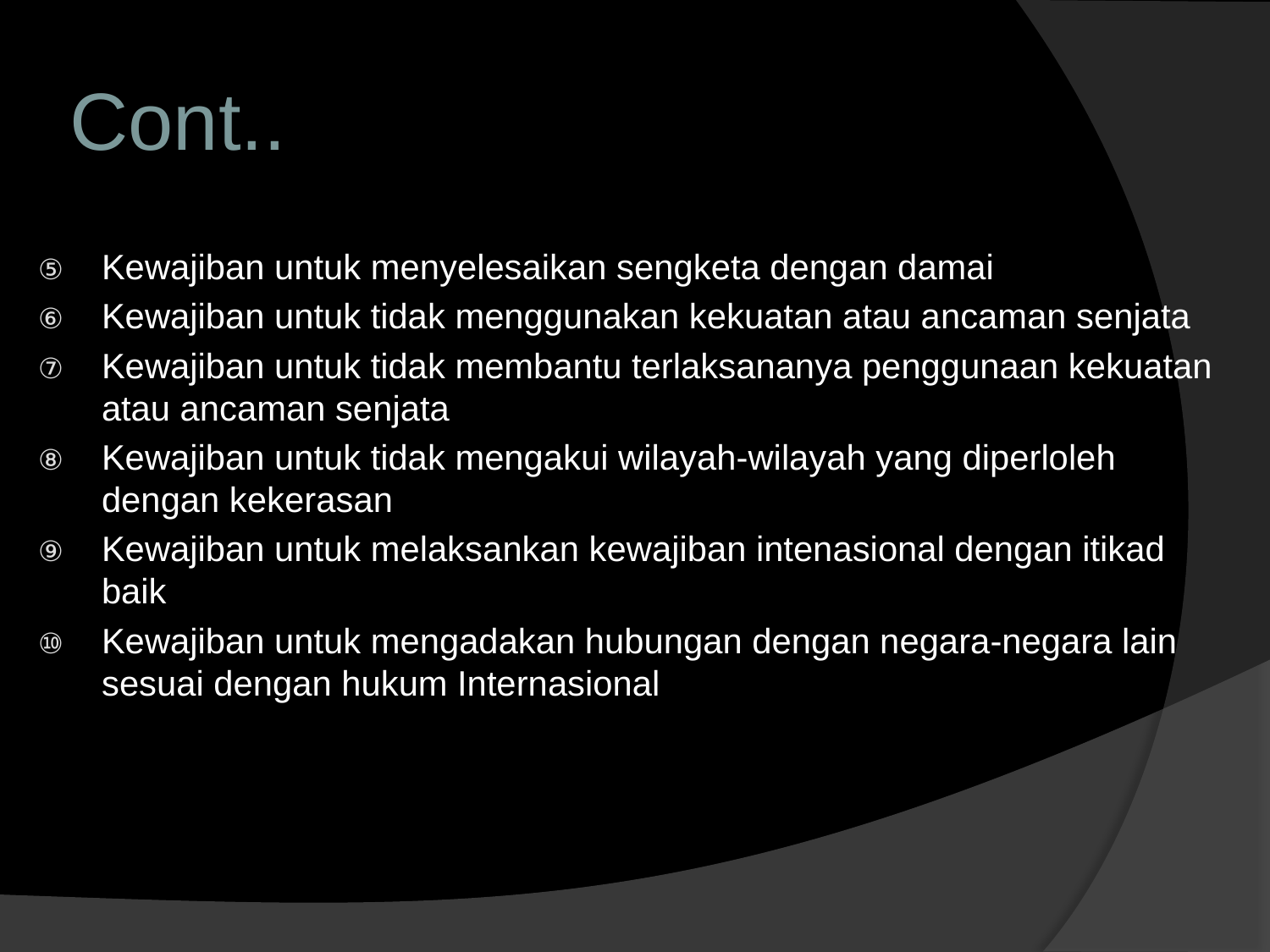

# Cont..
Kewajiban untuk menyelesaikan sengketa dengan damai
Kewajiban untuk tidak menggunakan kekuatan atau ancaman senjata
Kewajiban untuk tidak membantu terlaksananya penggunaan kekuatan atau ancaman senjata
Kewajiban untuk tidak mengakui wilayah-wilayah yang diperloleh dengan kekerasan
Kewajiban untuk melaksankan kewajiban intenasional dengan itikad baik
Kewajiban untuk mengadakan hubungan dengan negara-negara lain sesuai dengan hukum Internasional